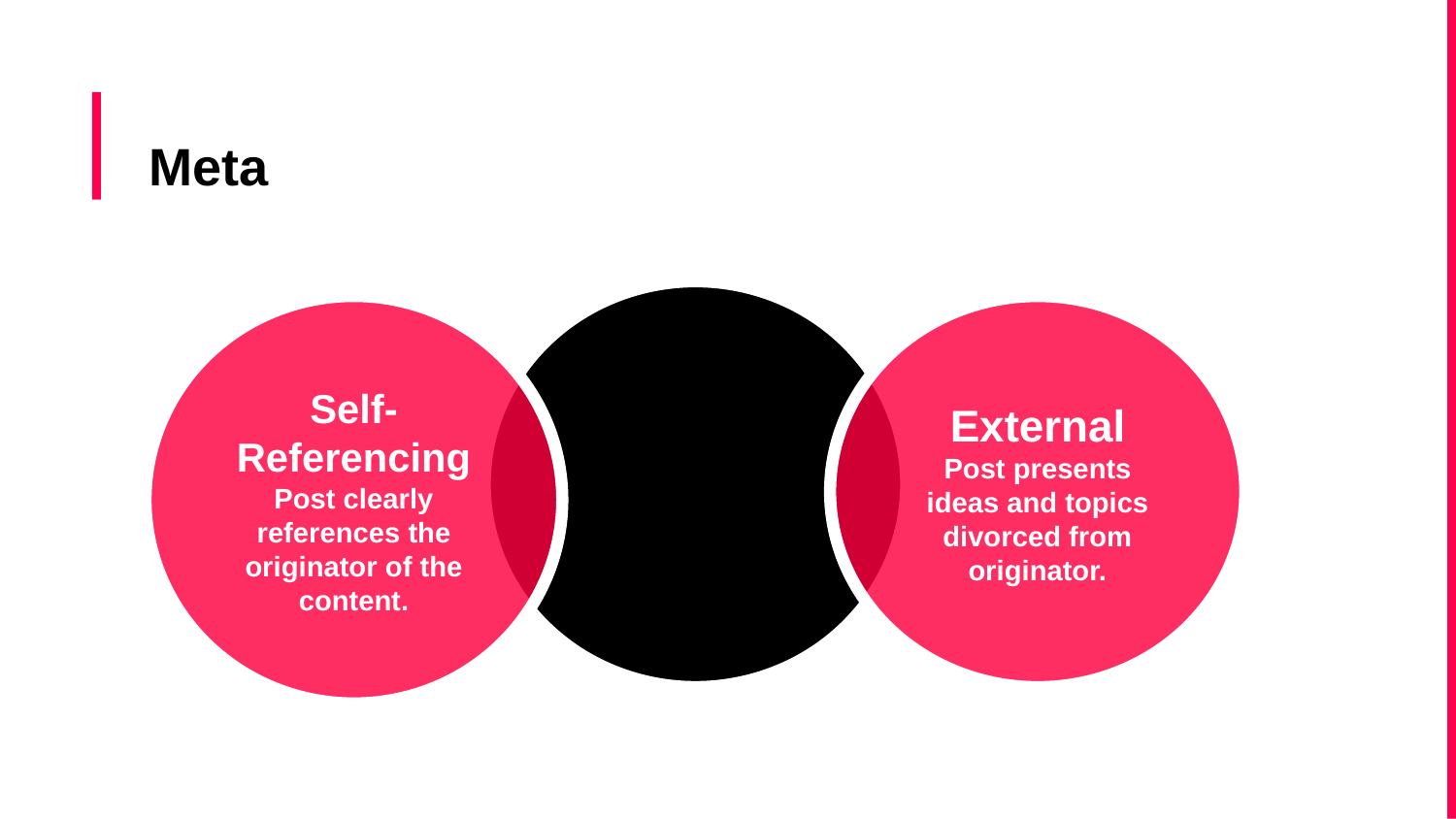

# Meta

Self-Referencing
Post clearly references the originator of the content.
External
Post presents ideas and topics divorced from originator.